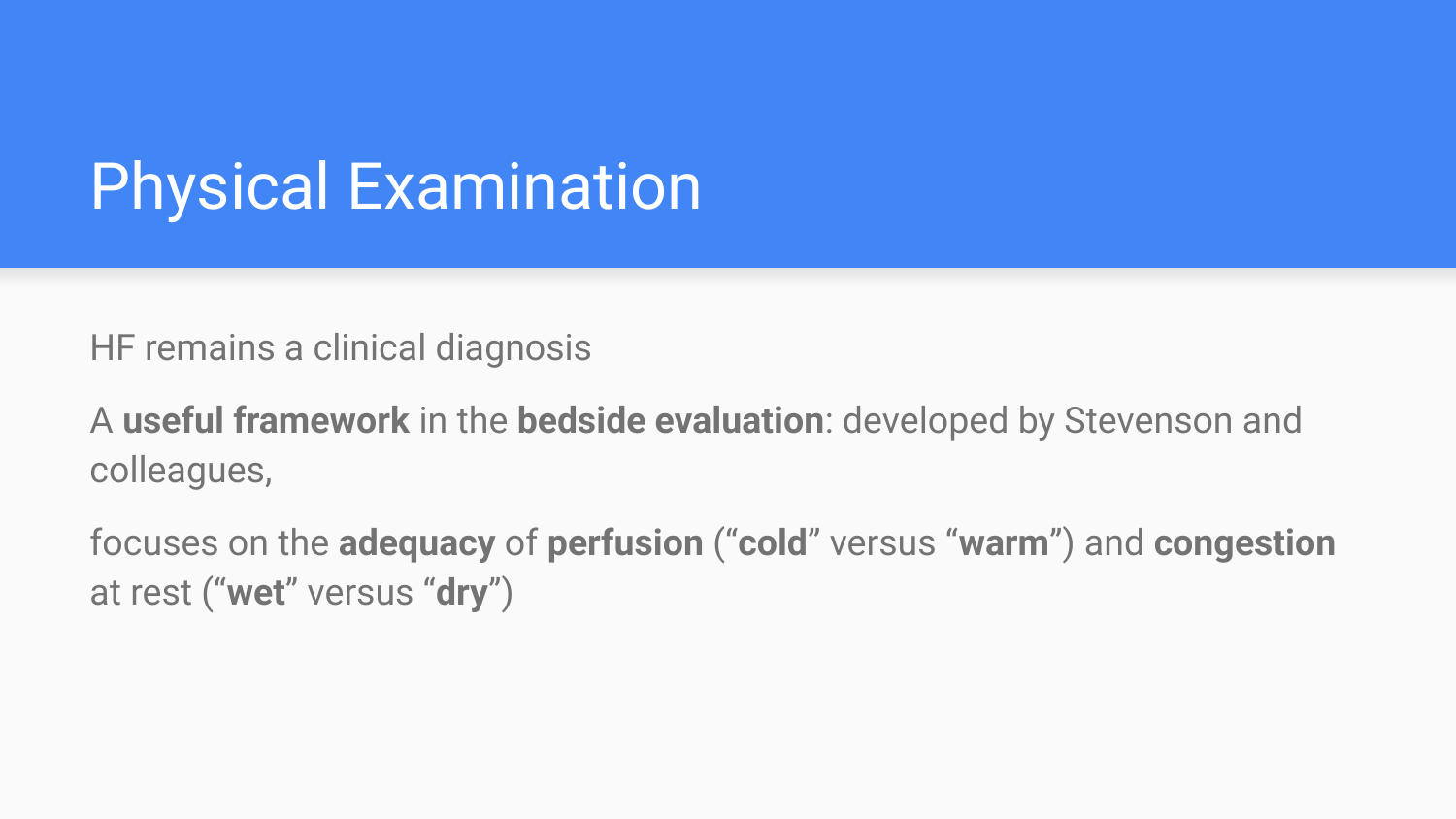

# Physical Examination
HF remains a clinical diagnosis
A useful framework in the bedside evaluation: developed by Stevenson and colleagues,
focuses on the adequacy of perfusion (“cold” versus “warm”) and congestion at rest (“wet” versus “dry”)